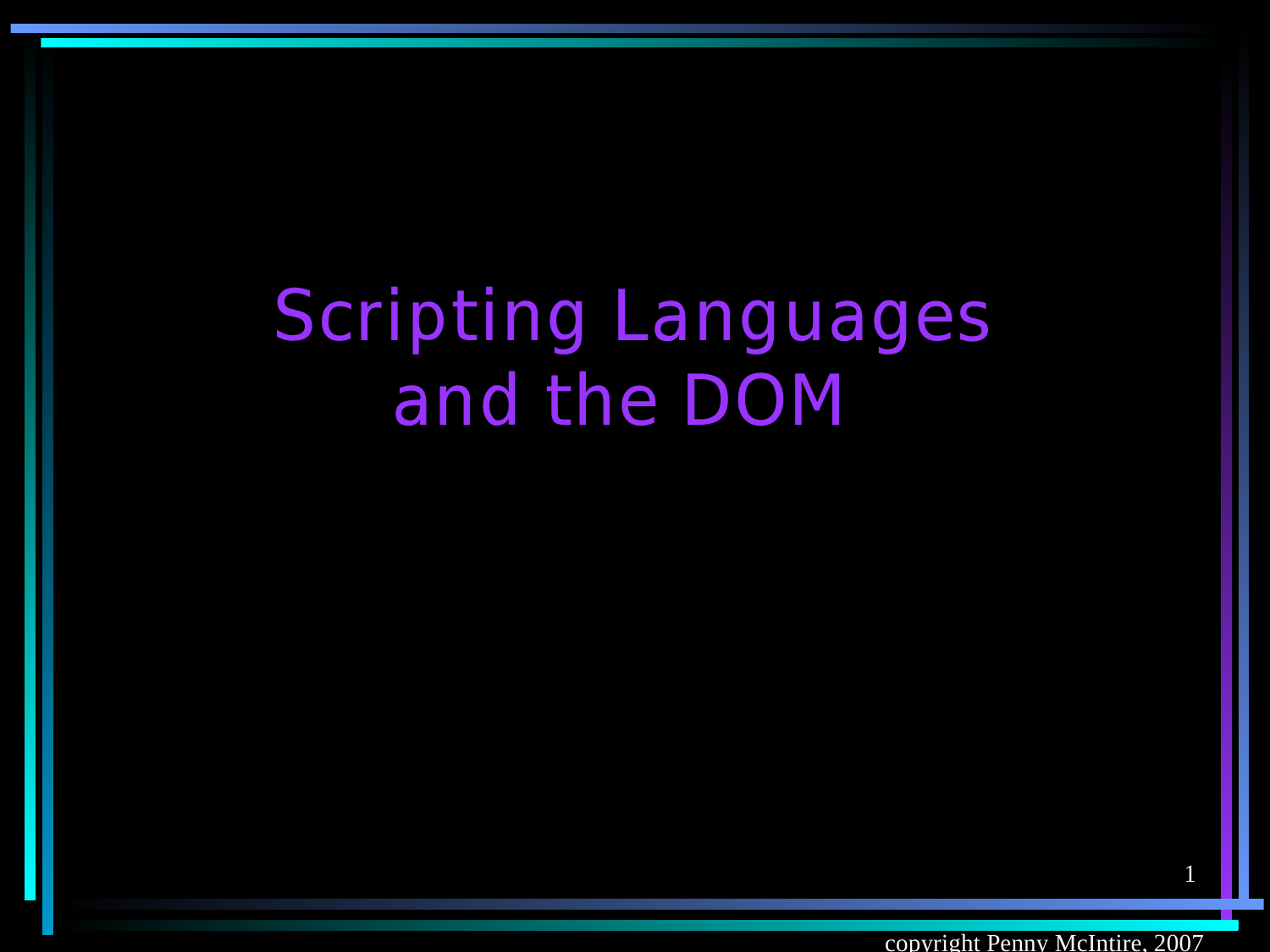

# Scripting Languages and the DOM
1
copyright Penny McIntire, 2007